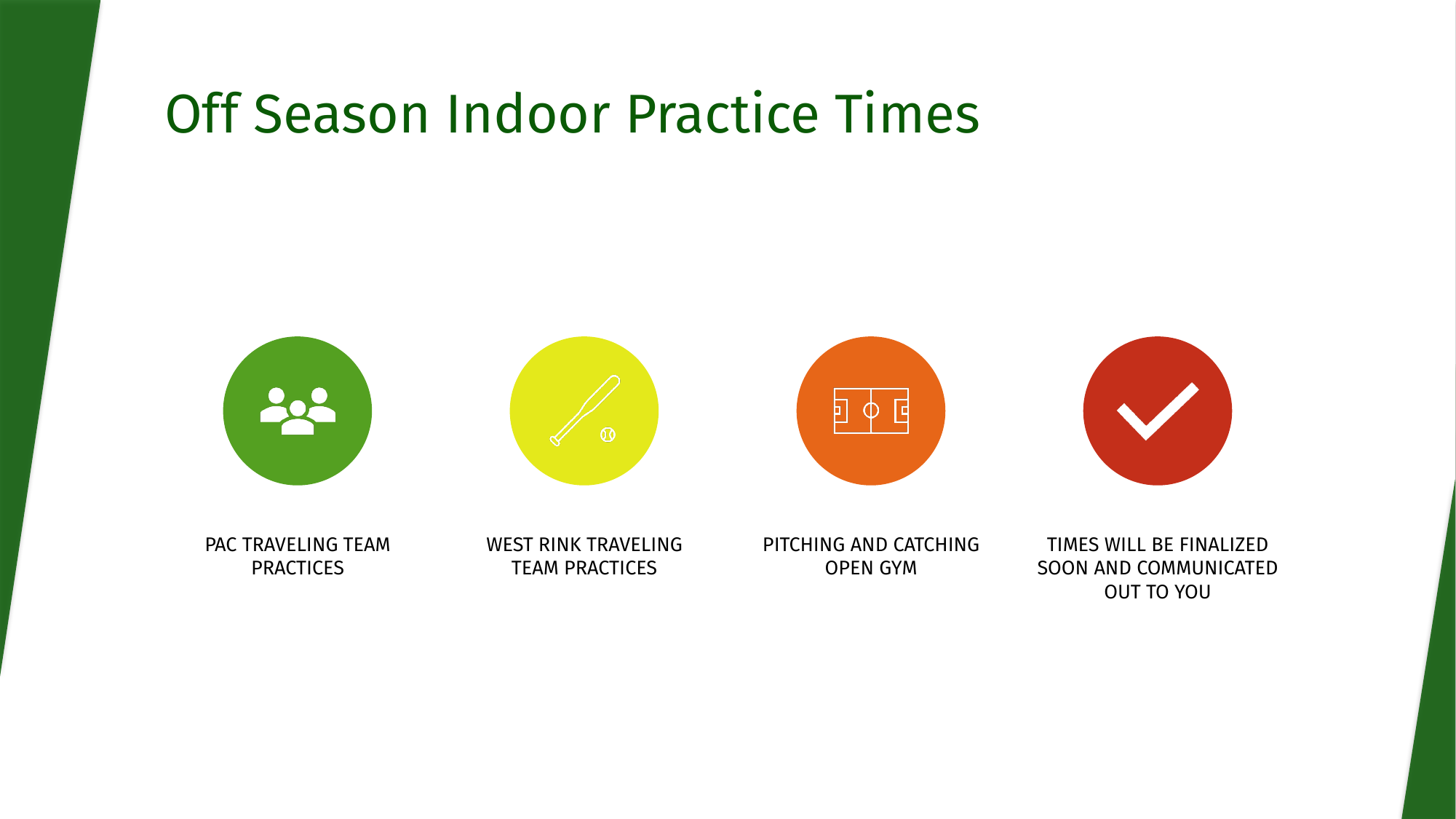

# Off Season Indoor Practice Times
PAC Traveling Team Practices
West Rink Traveling Team Practices
Pitching and catching open gym
Times will be finalized soon and communicated out to you